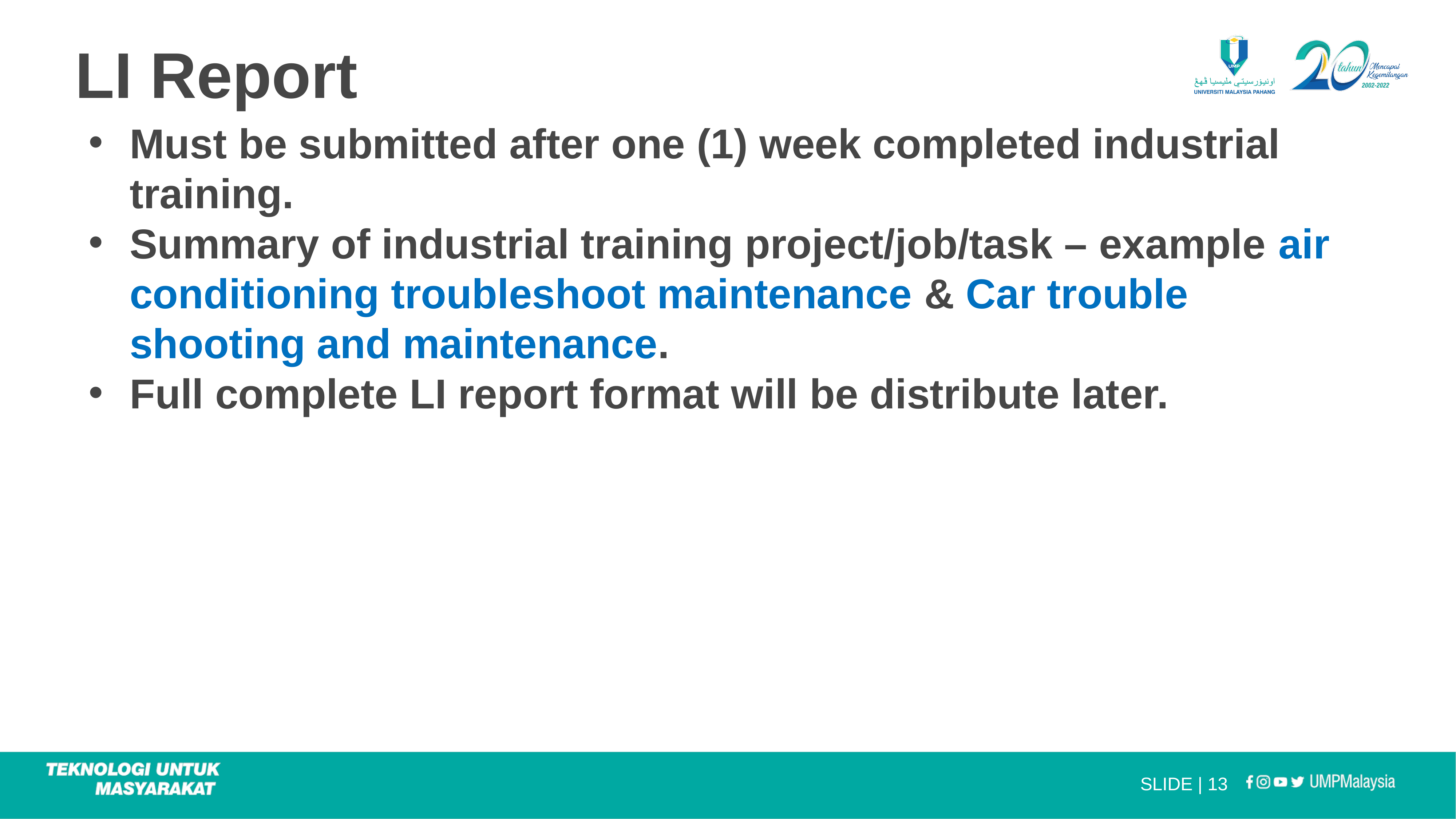

# LI Report
Must be submitted after one (1) week completed industrial training.
Summary of industrial training project/job/task – example air conditioning troubleshoot maintenance & Car trouble shooting and maintenance.
Full complete LI report format will be distribute later.